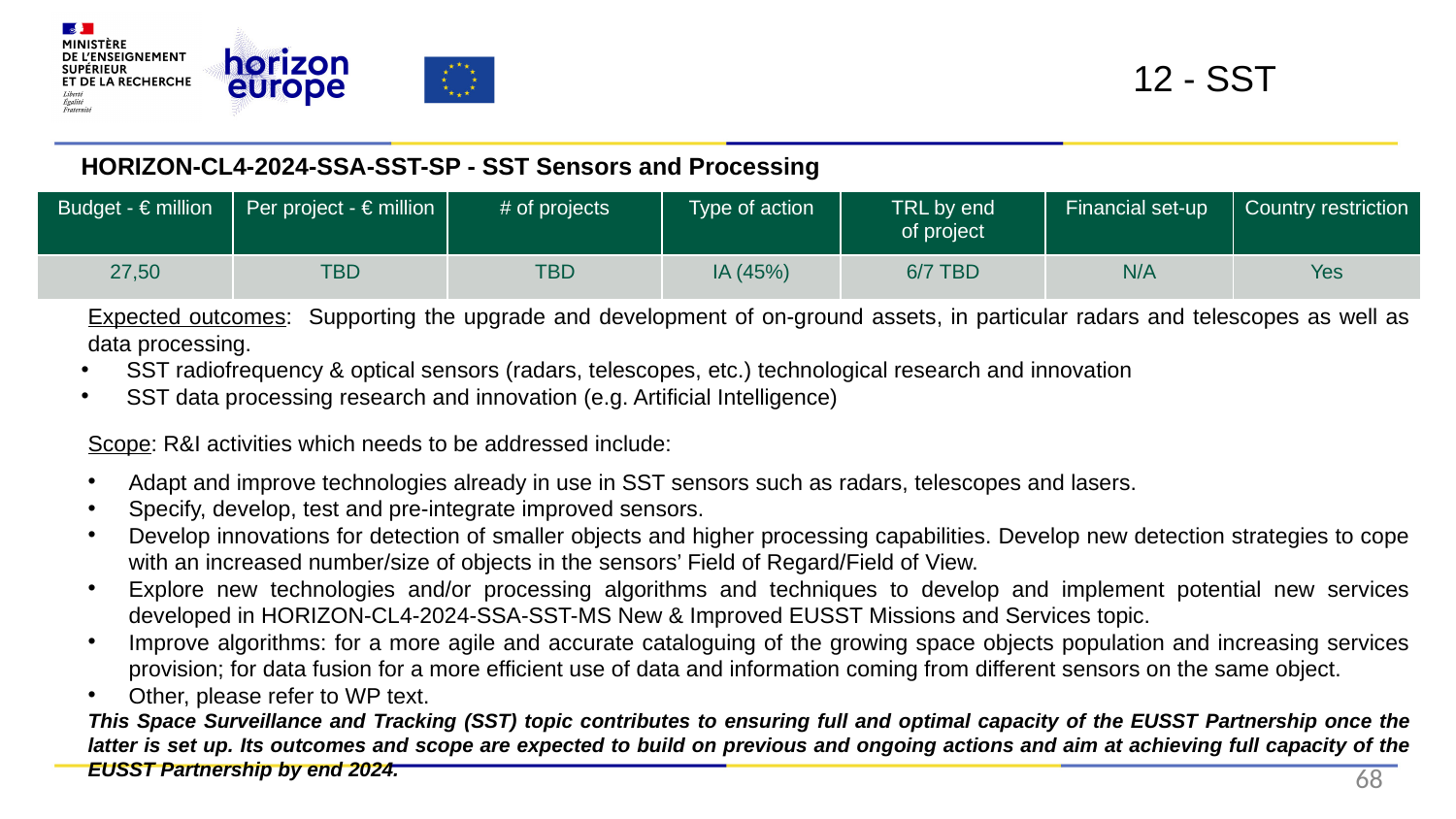

12 - SST
HORIZON-CL4-2024-SSA-SST-SP - SST Sensors and Processing

Expected outcomes:  Supporting the upgrade and development of on-ground assets, in particular radars and telescopes as well as data processing.
SST radiofrequency & optical sensors (radars, telescopes, etc.) technological research and innovation
SST data processing research and innovation (e.g. Artificial Intelligence)
Scope: R&I activities which needs to be addressed include:
Adapt and improve technologies already in use in SST sensors such as radars, telescopes and lasers.
Specify, develop, test and pre-integrate improved sensors.
Develop innovations for detection of smaller objects and higher processing capabilities. Develop new detection strategies to cope with an increased number/size of objects in the sensors’ Field of Regard/Field of View.
Explore new technologies and/or processing algorithms and techniques to develop and implement potential new services developed in HORIZON-CL4-2024-SSA-SST-MS New & Improved EUSST Missions and Services topic.
Improve algorithms: for a more agile and accurate cataloguing of the growing space objects population and increasing services provision; for data fusion for a more efficient use of data and information coming from different sensors on the same object.
Other, please refer to WP text.
This Space Surveillance and Tracking (SST) topic contributes to ensuring full and optimal capacity of the EUSST Partnership once the latter is set up. Its outcomes and scope are expected to build on previous and ongoing actions and aim at achieving full capacity of the EUSST Partnership by end 2024.

| Budget - € million | Per project - € million | # of projects | Type of action | TRL by end of project​ | Financial set-up | Country restriction |
| --- | --- | --- | --- | --- | --- | --- |
| 27,50 | TBD | TBD | IA (45%) | 6/7 TBD | N/A | Yes |
68